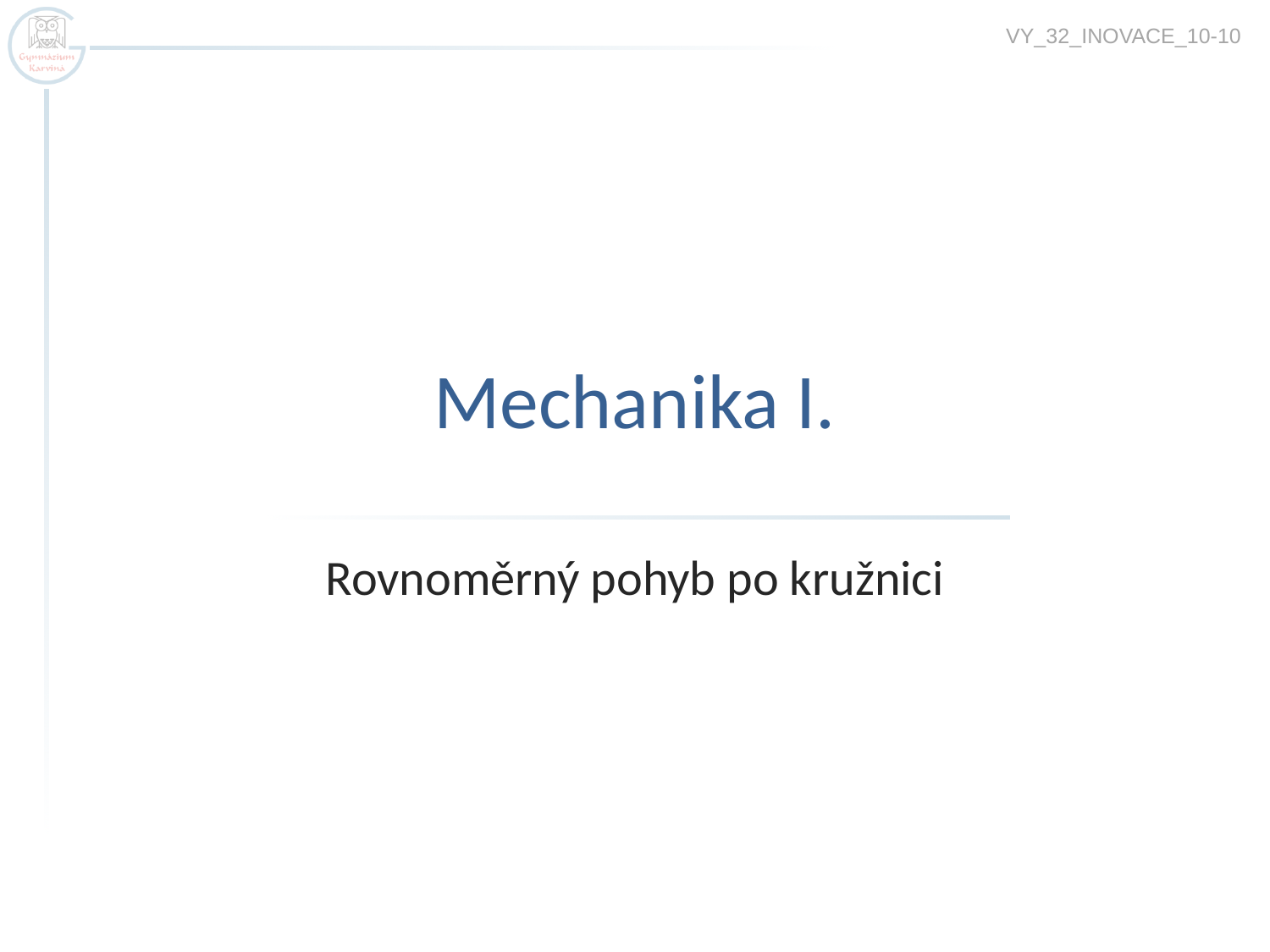

VY_32_INOVACE_10-10
# Mechanika I.
Rovnoměrný pohyb po kružnici